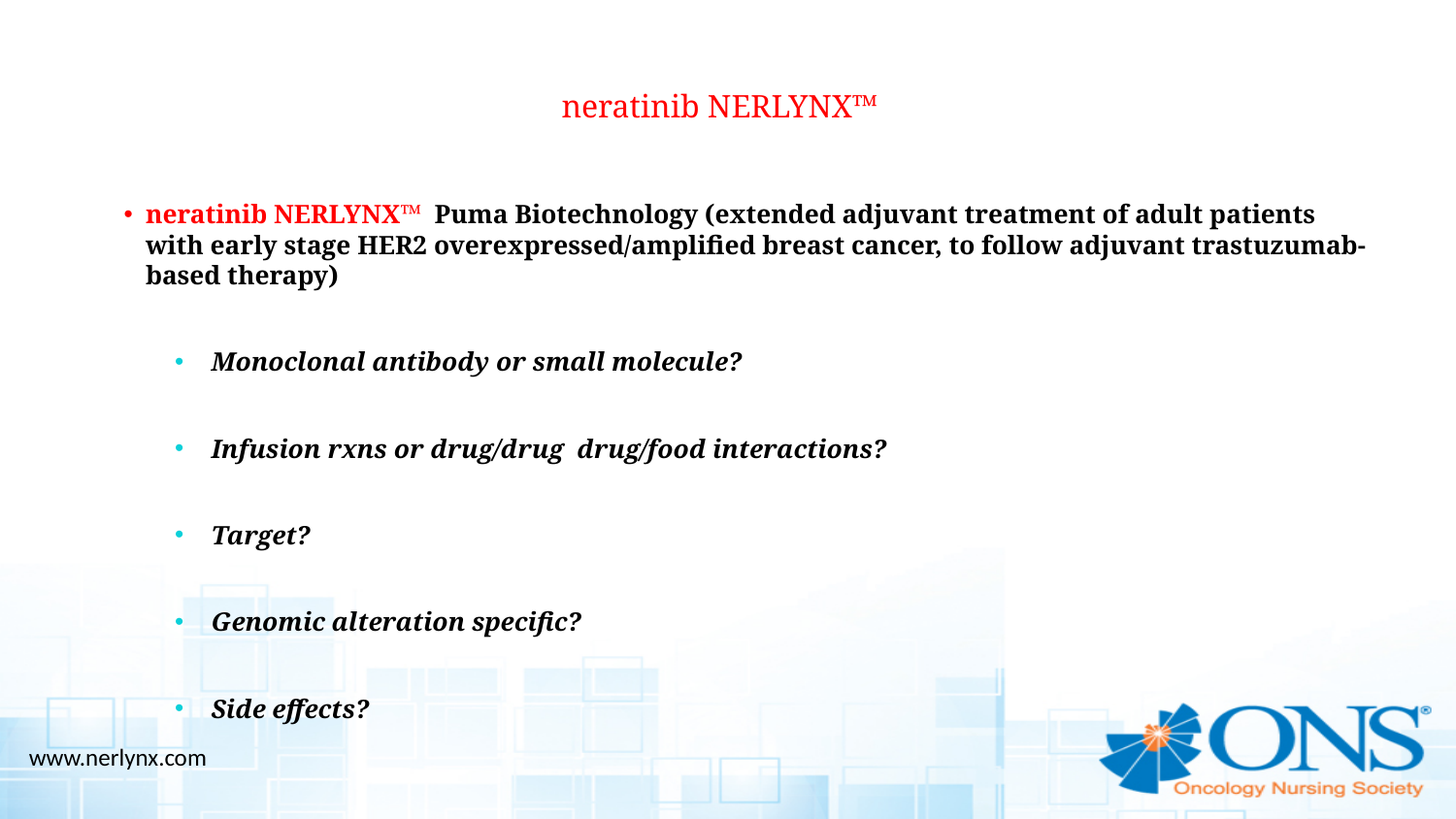

# neratinib NERLYNX™
neratinib NERLYNX™  Puma Biotechnology (extended adjuvant treatment of adult patients with early stage HER2 overexpressed/amplified breast cancer, to follow adjuvant trastuzumab-based therapy)

Monoclonal antibody or small molecule?

Infusion rxns or drug/drug  drug/food interactions?

Target?

Genomic alteration specific?

Side effects?

www.nerlynx.com